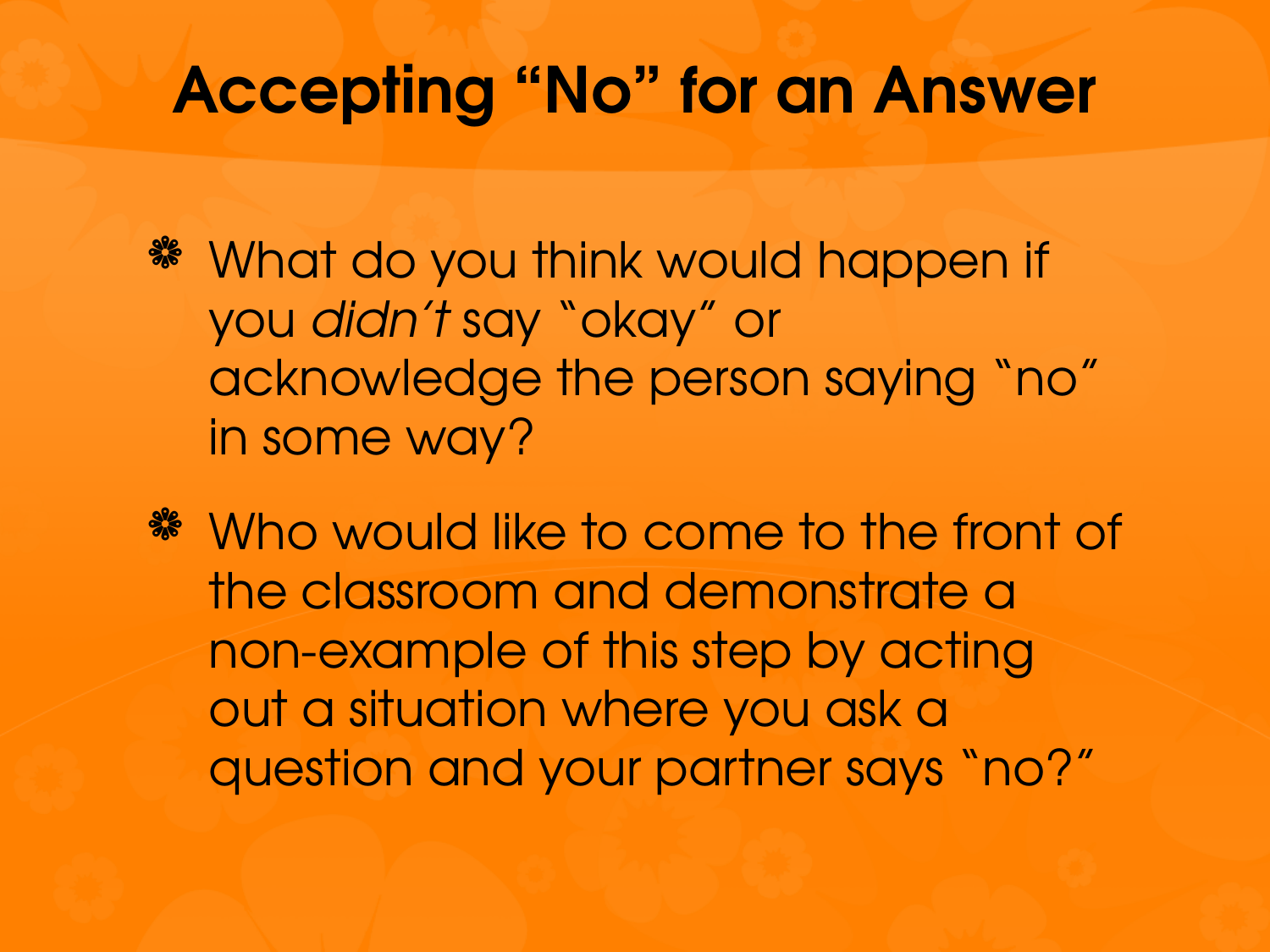

# Accepting “No” for an Answer
What do you think would happen if you didn’t say “okay” or acknowledge the person saying “no” in some way?
Who would like to come to the front of the classroom and demonstrate a non-example of this step by acting out a situation where you ask a question and your partner says “no?”